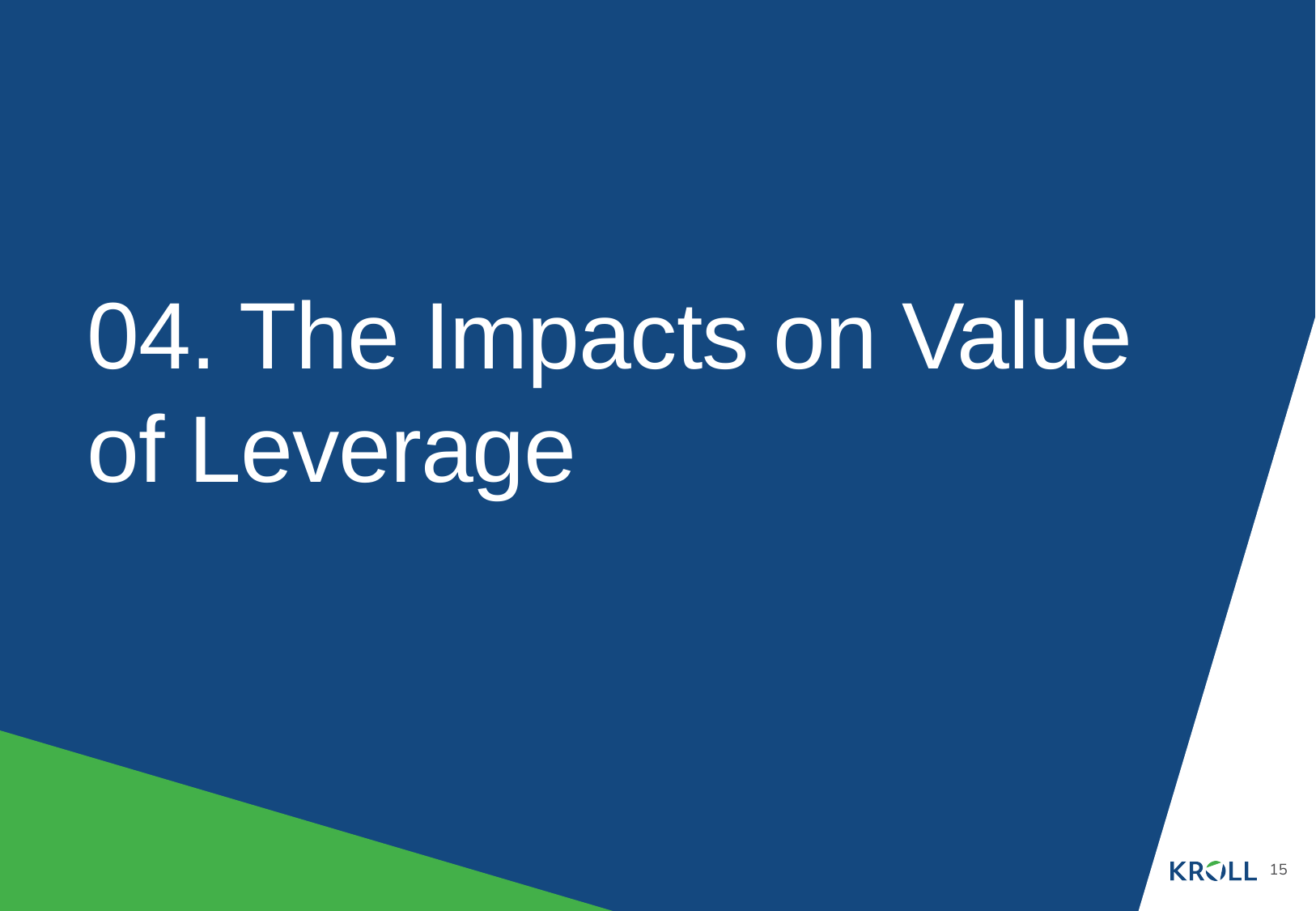

# 04. The Impacts on Value of Leverage
15